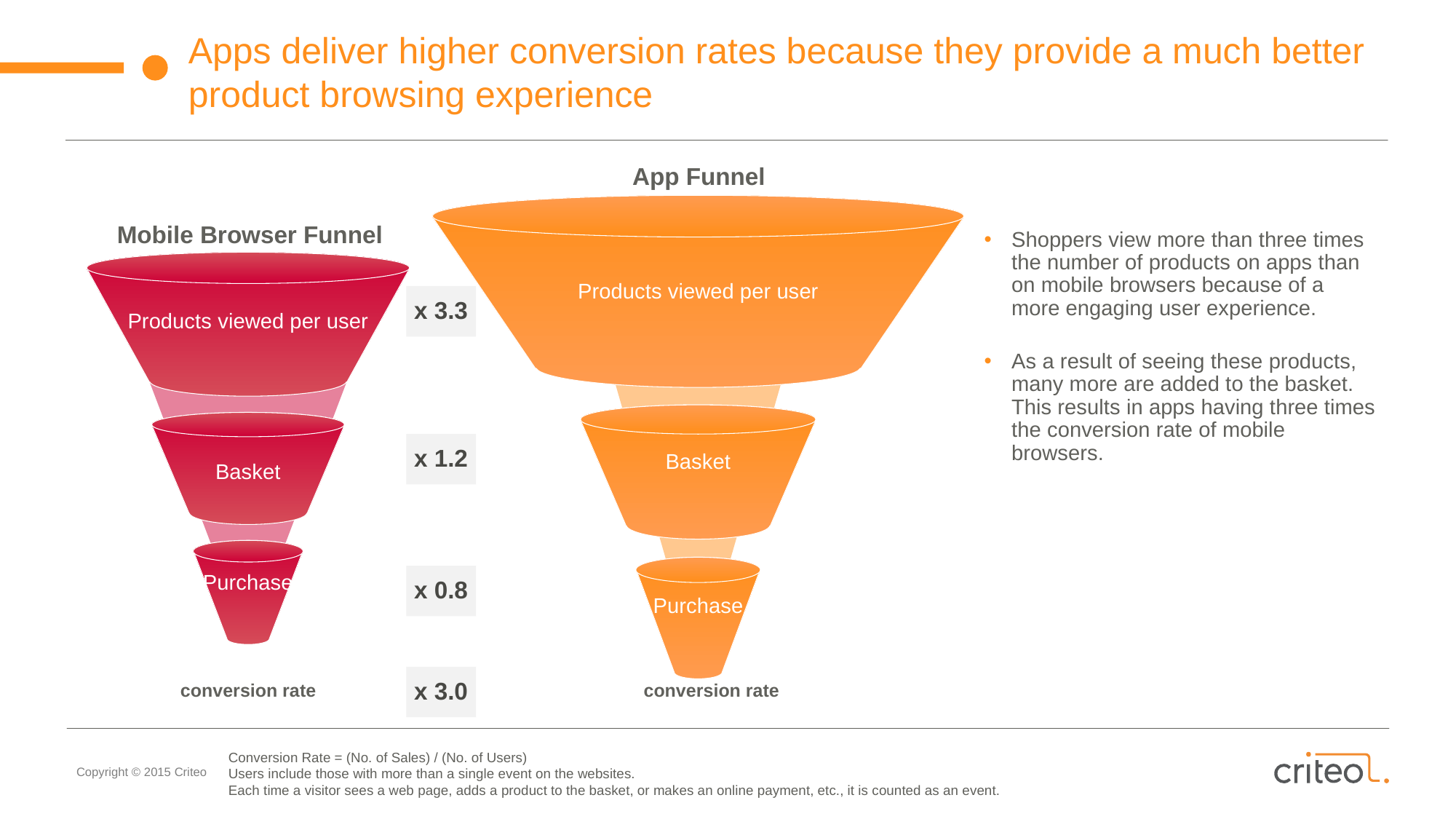

Apps deliver higher conversion rates because they provide a much better product browsing experience

App Funnel

Mobile Browser Funnel
Shoppers view more than three times the number of products on apps than on mobile browsers because of a more engaging user experience.
As a result of seeing these products, many more are added to the basket. This results in apps having three times the conversion rate of mobile browsers.

Products viewed per user
x 3.3
Products viewed per user

x 1.2
Basket
Basket

Purchase
x 0.8
Purchase
x 3.0
conversion rate
conversion rate
Conversion Rate = (No. of Sales) / (No. of Users)
Users include those with more than a single event on the websites.
Each time a visitor sees a web page, adds a product to the basket, or makes an online payment, etc., it is counted as an event.